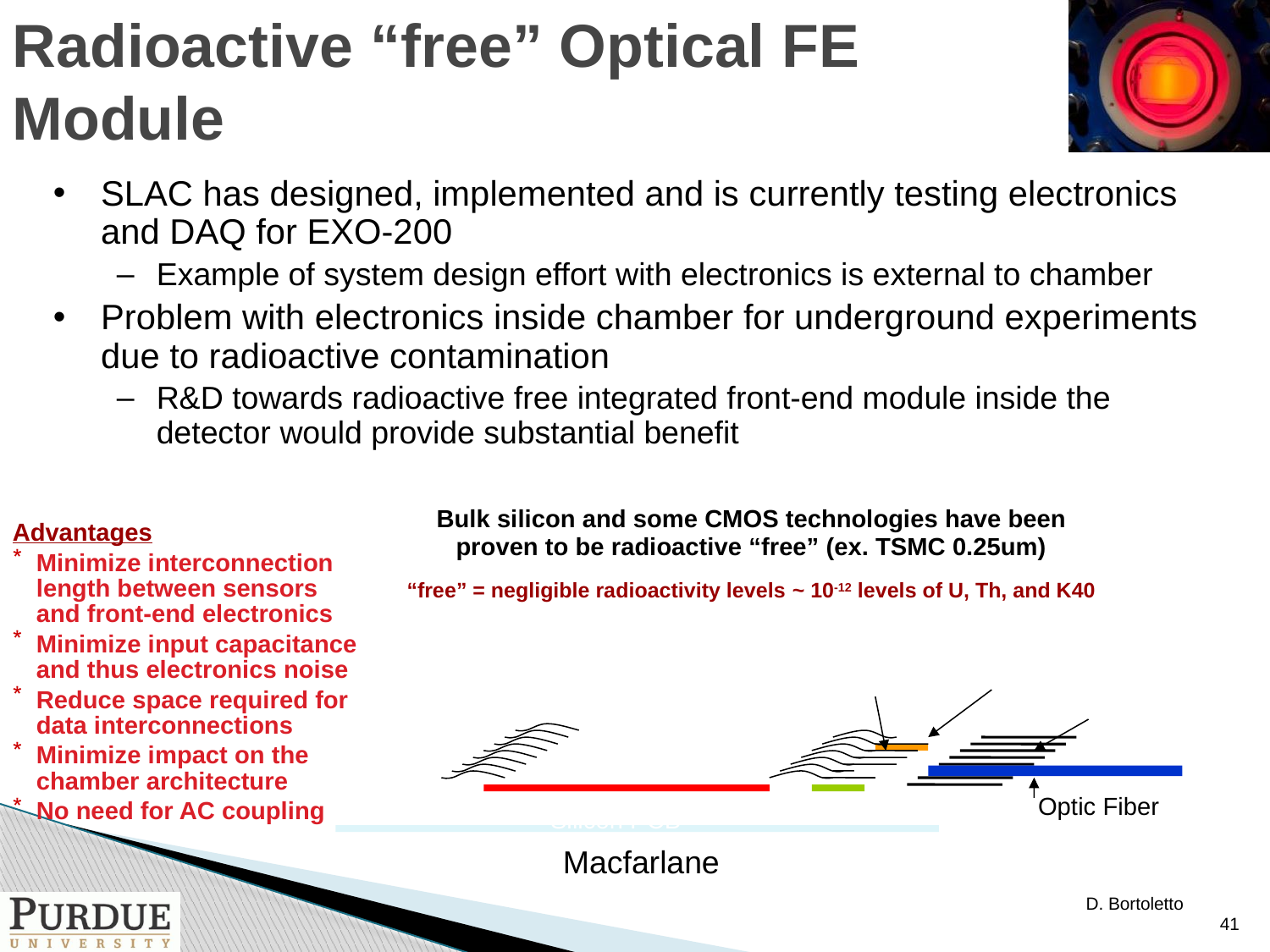

# Radioactive “free” Optical FE Module
SLAC has designed, implemented and is currently testing electronics and DAQ for EXO-200
Example of system design effort with electronics is external to chamber
Problem with electronics inside chamber for underground experiments due to radioactive contamination
R&D towards radioactive free integrated front-end module inside the detector would provide substantial benefit
Bulk silicon and some CMOS technologies have been proven to be radioactive “free” (ex. TSMC 0.25um)
Advantages
Minimize interconnection   length between sensors and front-end electronics
Minimize input capacitance and thus electronics noise
Reduce space required for data interconnections
Minimize impact on the chamber architecture
No need for AC coupling
“free” = negligible radioactivity levels ~ 10-12 levels of U, Th, and K40
Optical Components: VCSEL - PIN
Photovoltaic cell

ASIC

Optic Fiber
Silicon PCB

Macfarlane
D. Bortoletto
41